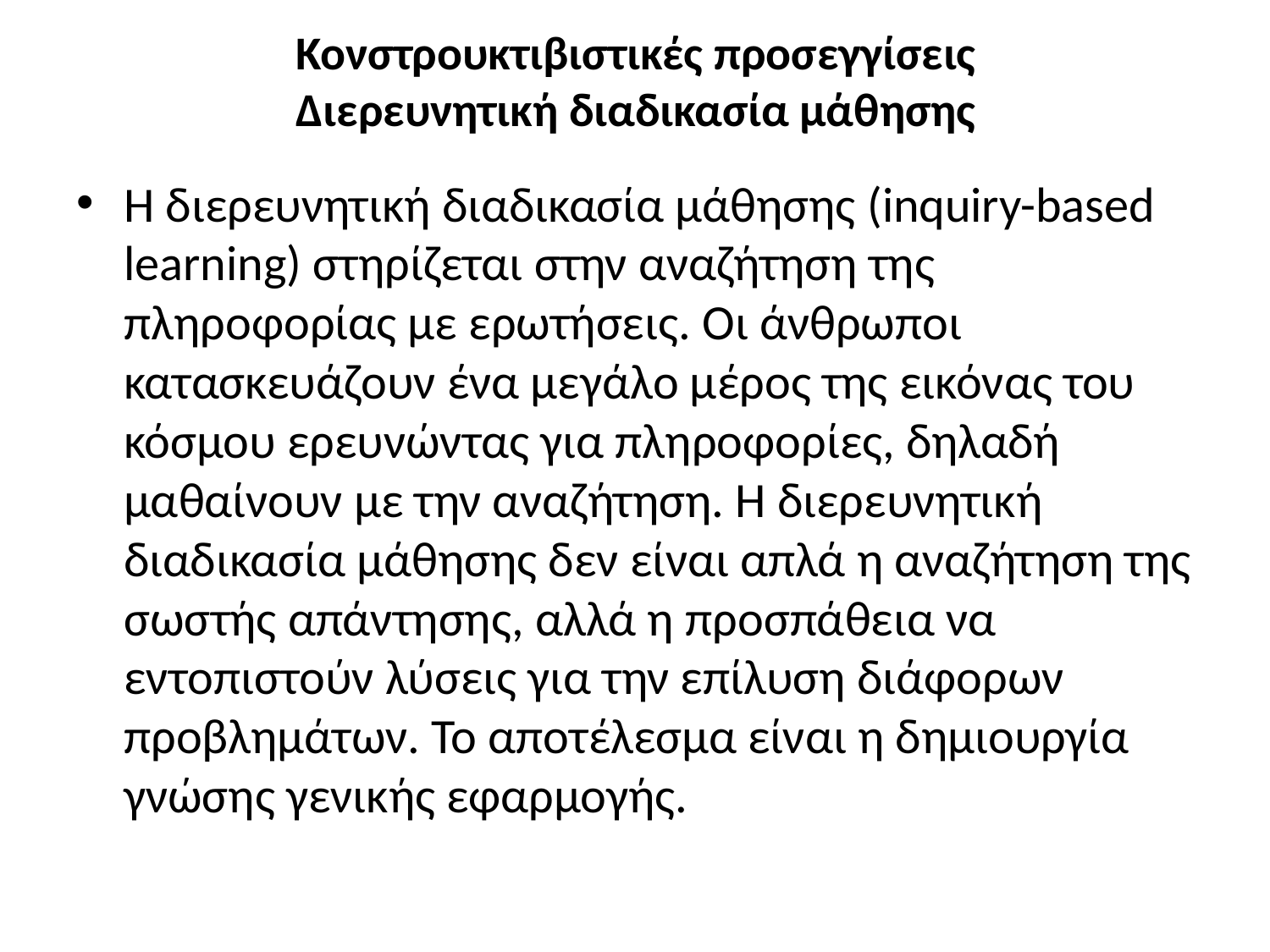

# Κονστρουκτιβιστικές προσεγγίσεις Διερευνητική διαδικασία μάθησης
Η διερευνητική διαδικασία μάθησης (inquiry-based learning) στηρίζεται στην αναζήτηση της πληροφορίας με ερωτήσεις. Οι άνθρωποι κατασκευάζουν ένα μεγάλο μέρος της εικόνας του κόσμου ερευνώντας για πληροφορίες, δηλαδή μαθαίνουν με την αναζήτηση. Η διερευνητική διαδικασία μάθησης δεν είναι απλά η αναζήτηση της σωστής απάντησης, αλλά η προσπάθεια να εντοπιστούν λύσεις για την επίλυση διάφορων προβλημάτων. Το αποτέλεσμα είναι η δημιουργία γνώσης γενικής εφαρμογής.